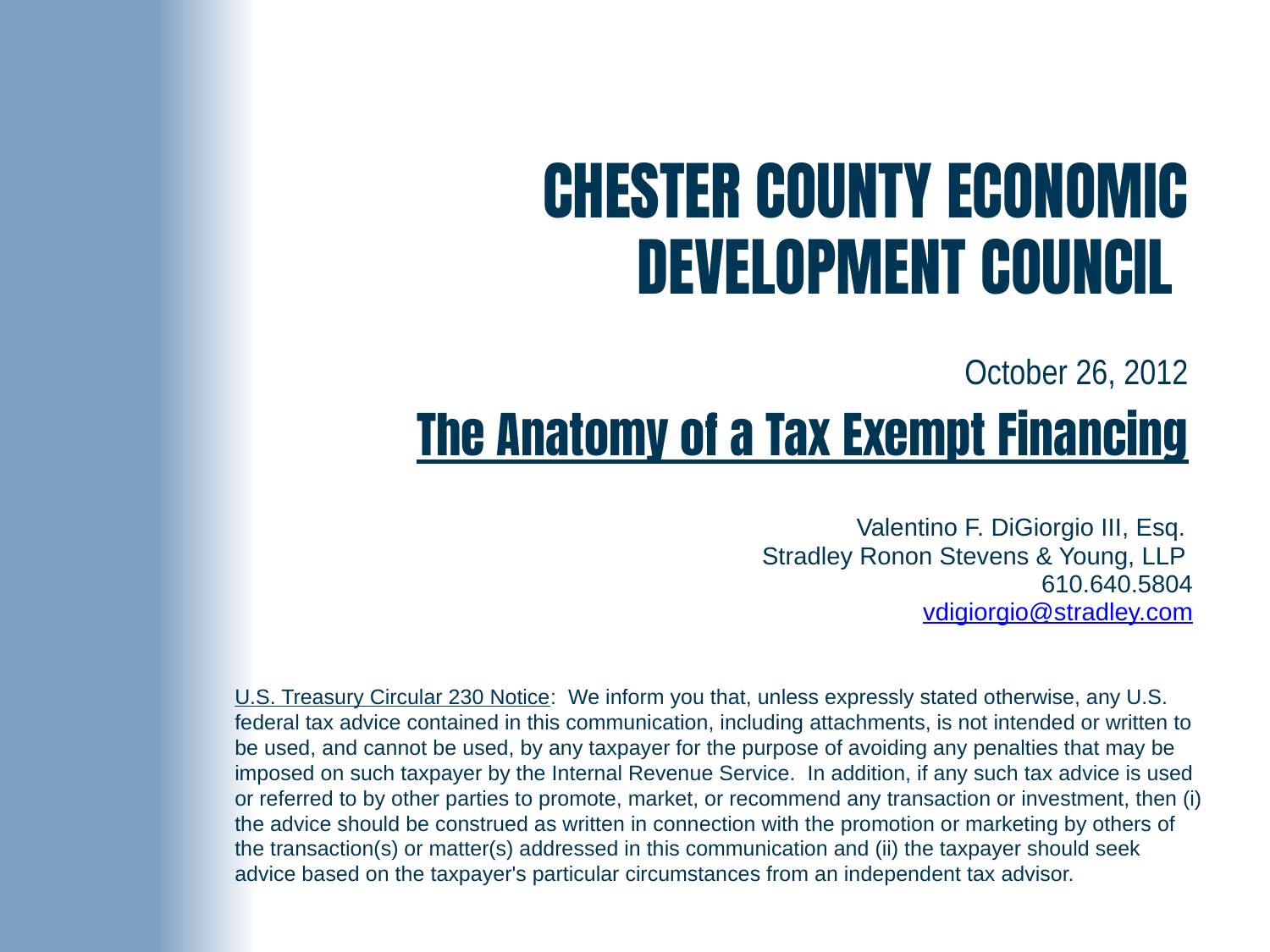

# CHESTER COUNTY ECONOMIC DEVELOPMENT COUNCIL October 26, 2012 The Anatomy of a Tax Exempt Financing
Valentino F. DiGiorgio III, Esq.
Stradley Ronon Stevens & Young, LLP
610.640.5804
vdigiorgio@stradley.com

U.S. Treasury Circular 230 Notice:  We inform you that, unless expressly stated otherwise, any U.S. federal tax advice contained in this communication, including attachments, is not intended or written to be used, and cannot be used, by any taxpayer for the purpose of avoiding any penalties that may be imposed on such taxpayer by the Internal Revenue Service.  In addition, if any such tax advice is used or referred to by other parties to promote, market, or recommend any transaction or investment, then (i) the advice should be construed as written in connection with the promotion or marketing by others of the transaction(s) or matter(s) addressed in this communication and (ii) the taxpayer should seek advice based on the taxpayer's particular circumstances from an independent tax advisor.